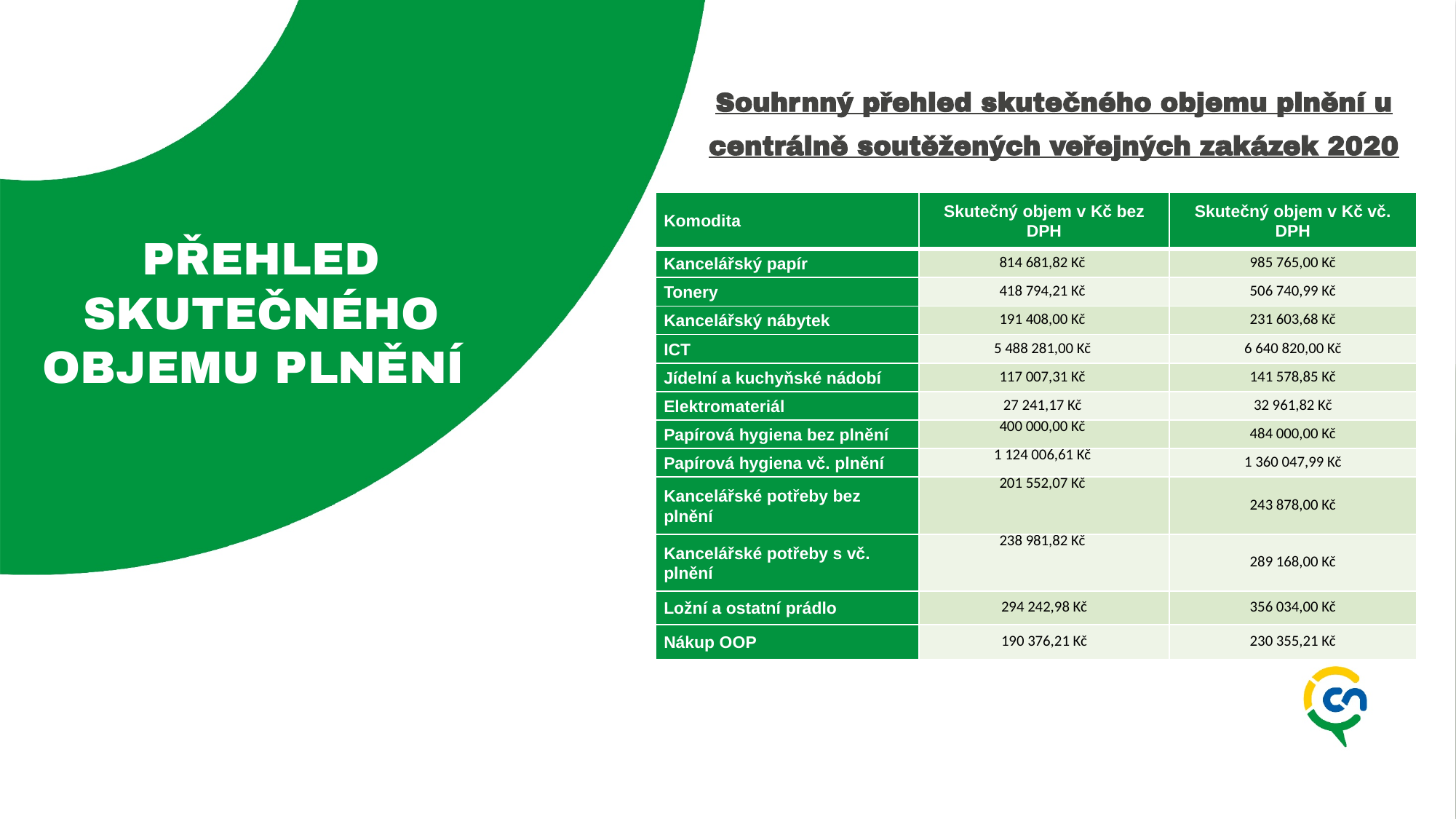

Souhrnný přehled skutečného objemu plnění u centrálně soutěžených veřejných zakázek 2020
| Komodita | Skutečný objem v Kč bez DPH | Skutečný objem v Kč vč. DPH |
| --- | --- | --- |
| Kancelářský papír | 814 681,82 Kč | 985 765,00 Kč |
| Tonery | 418 794,21 Kč | 506 740,99 Kč |
| Kancelářský nábytek | 191 408,00 Kč | 231 603,68 Kč |
| ICT | 5 488 281,00 Kč | 6 640 820,00 Kč |
| Jídelní a kuchyňské nádobí | 117 007,31 Kč | 141 578,85 Kč |
| Elektromateriál | 27 241,17 Kč | 32 961,82 Kč |
| Papírová hygiena bez plnění | 400 000,00 Kč | 484 000,00 Kč |
| Papírová hygiena vč. plnění | 1 124 006,61 Kč | 1 360 047,99 Kč |
| Kancelářské potřeby bez plnění | 201 552,07 Kč | 243 878,00 Kč |
| Kancelářské potřeby s vč. plnění | 238 981,82 Kč | 289 168,00 Kč |
| Ložní a ostatní prádlo | 294 242,98 Kč | 356 034,00 Kč |
| Nákup OOP | 190 376,21 Kč | 230 355,21 Kč |
PŘEHLED SKUTEČNÉHO OBJEMU PLNĚNÍ